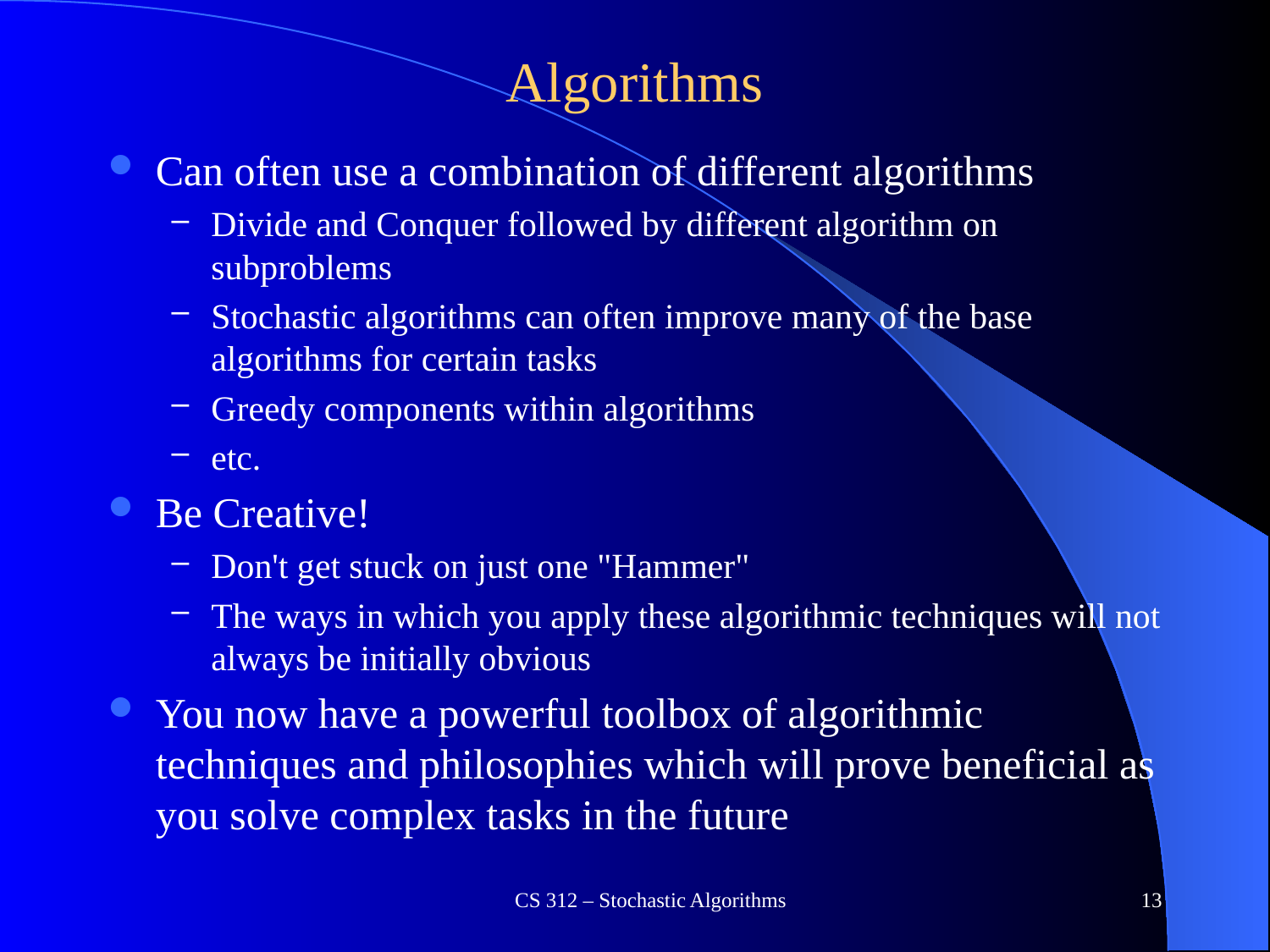

# Algorithms
Can often use a combination of different algorithms
Divide and Conquer followed by different algorithm on subproblems
Stochastic algorithms can often improve many of the base algorithms for certain tasks
Greedy components within algorithms
etc.
Be Creative!
Don't get stuck on just one "Hammer"
The ways in which you apply these algorithmic techniques will not always be initially obvious
You now have a powerful toolbox of algorithmic techniques and philosophies which will prove beneficial as you solve complex tasks in the future
CS 312 – Stochastic Algorithms
13